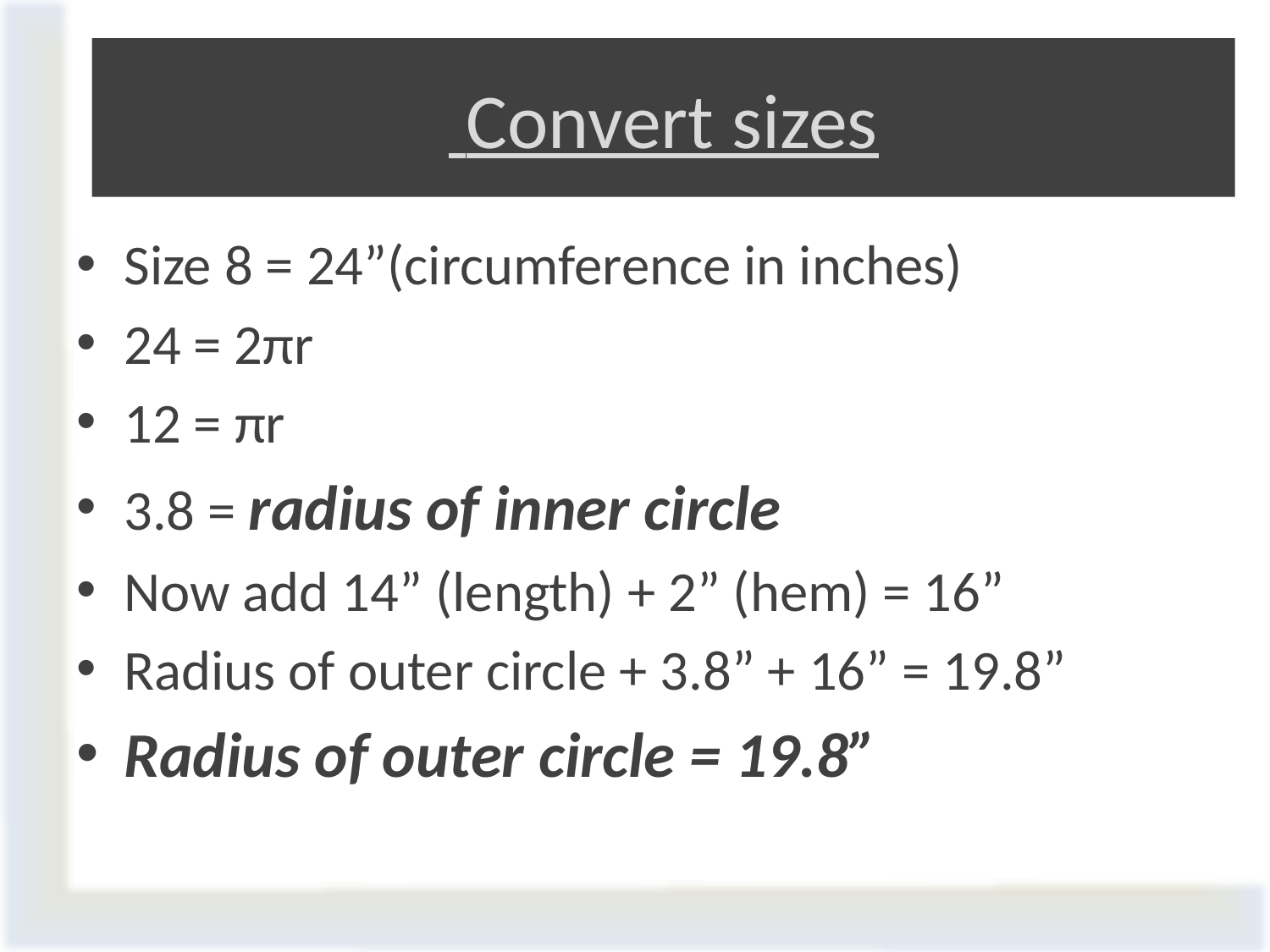

# Convert sizes
Size 8 = 24”(circumference in inches)
24 = 2πr
12 = πr
3.8 = radius of inner circle
Now add 14” (length) + 2” (hem) = 16”
Radius of outer circle + 3.8” + 16” = 19.8”
Radius of outer circle = 19.8”